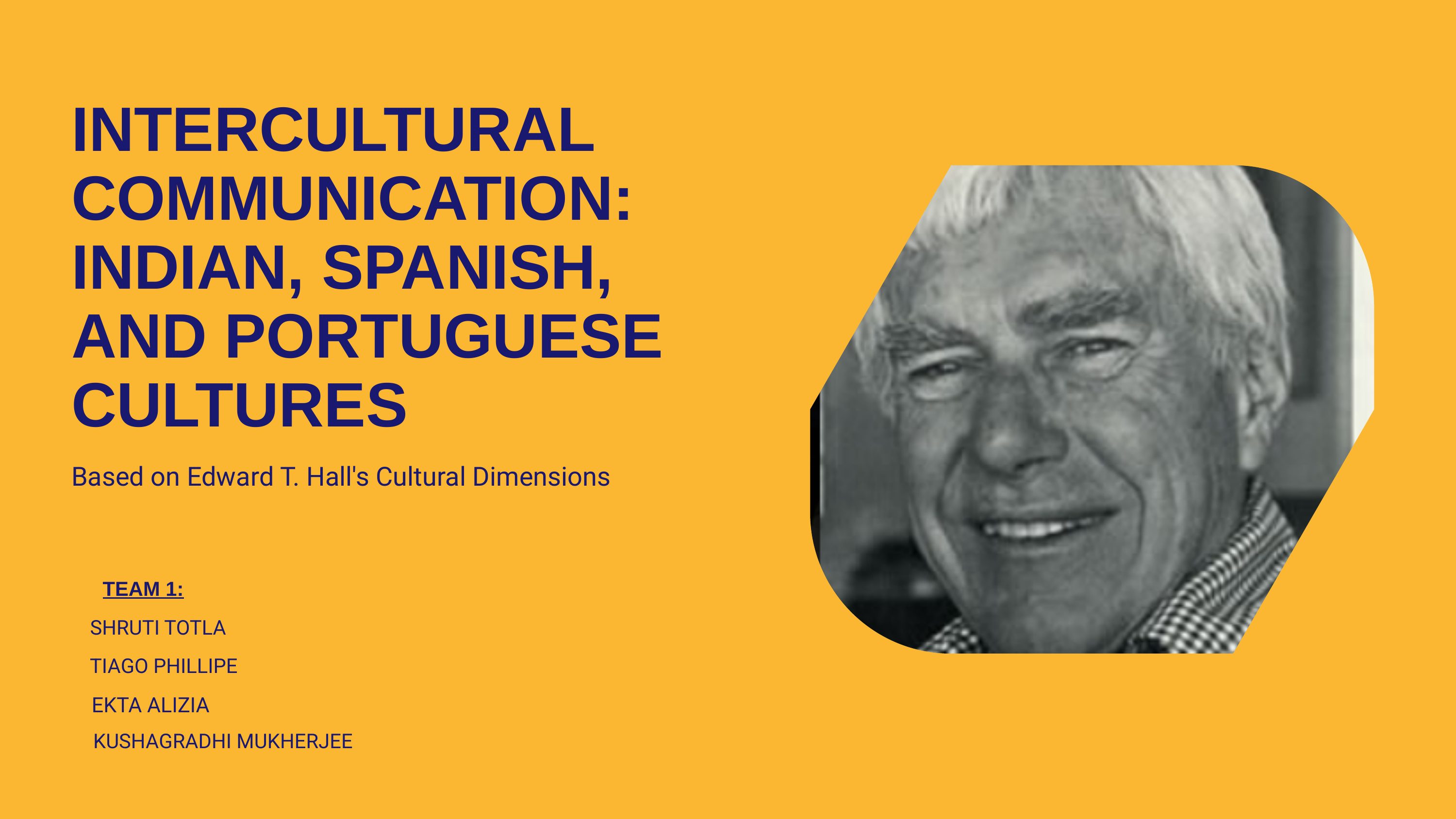

INTERCULTURAL COMMUNICATION: INDIAN, SPANISH, AND PORTUGUESE CULTURES
Based on Edward T. Hall's Cultural Dimensions

TEAM 1:
SHRUTI TOTLA
TIAGO PHILLIPE
EKTA ALIZIA
KUSHAGRADHI MUKHERJEE